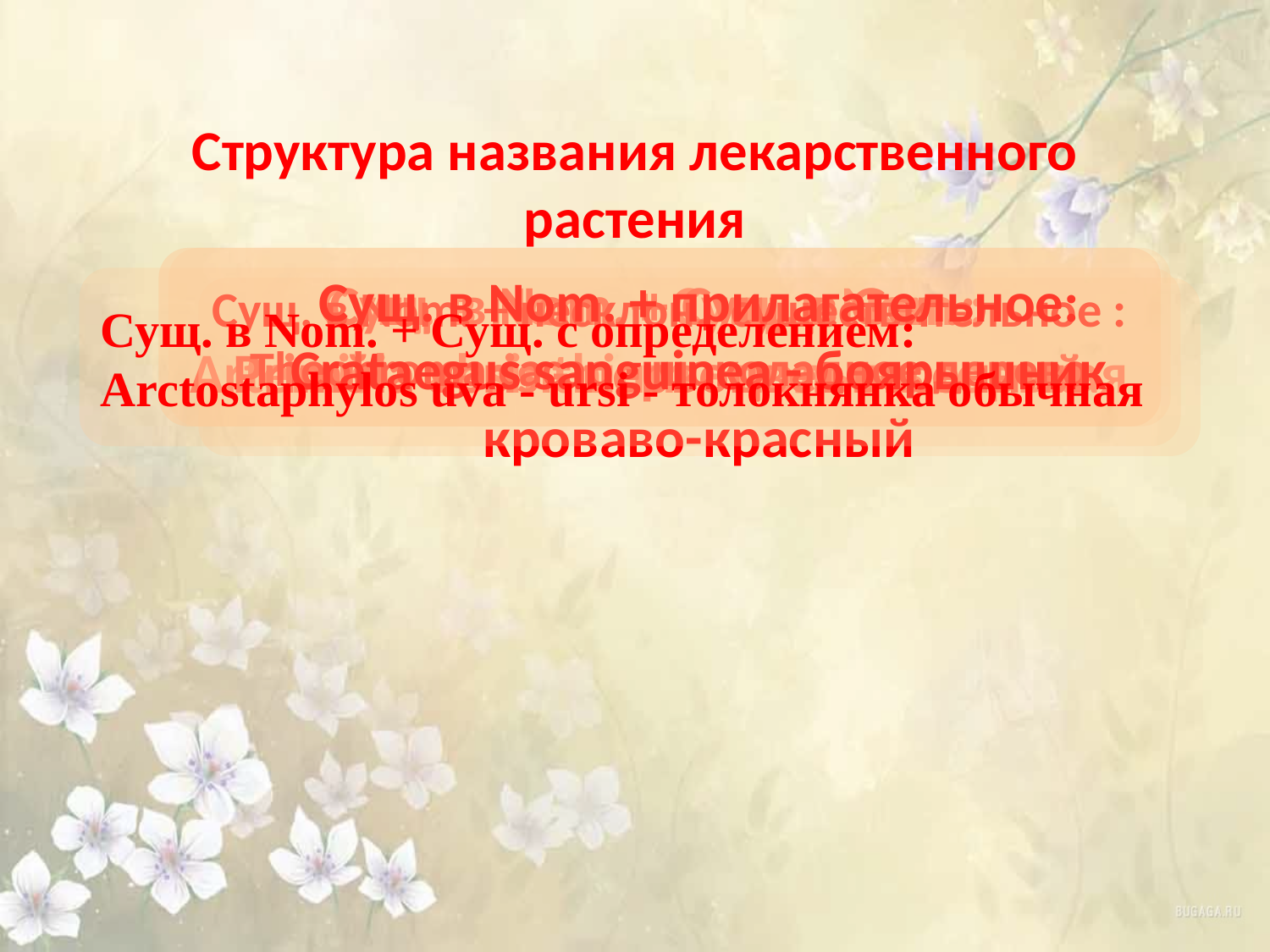

# Структура названия лекарственного растения
Сущ. в Nom. + Сущ. в Nom.:
Artemisia absinthium - полынь горькая
Сущ. в Nom. + Сущ. в Gen.:
Primŭla veris - первоцвет весенний
Сущ. в Nom. + несклон.  существительное : Theobroma cacao - шоколадное дерево
Сущ. в Nom. + Сущ. с определением: Arctostaphylos uva - ursi - толокнянка обычная
Сущ. в Nom. + прилагательное: Crataegus sanguinea - боярышник кроваво-красный